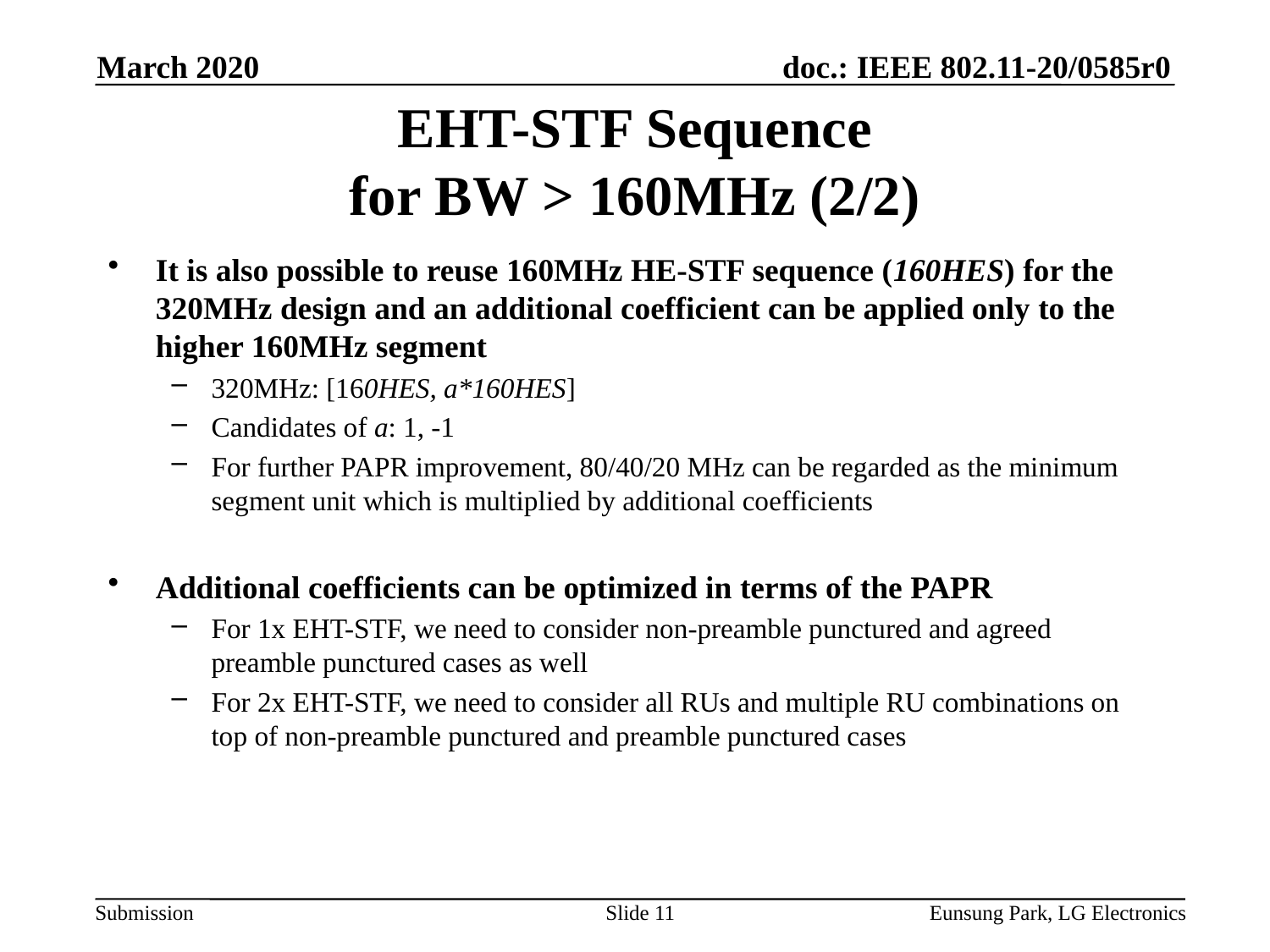

March 2020
# EHT-STF Sequence for BW > 160MHz (2/2)
It is also possible to reuse 160MHz HE-STF sequence (160HES) for the 320MHz design and an additional coefficient can be applied only to the higher 160MHz segment
320MHz: [160HES, a*160HES]
Candidates of a: 1, -1
For further PAPR improvement, 80/40/20 MHz can be regarded as the minimum segment unit which is multiplied by additional coefficients

Additional coefficients can be optimized in terms of the PAPR
For 1x EHT-STF, we need to consider non-preamble punctured and agreed preamble punctured cases as well
For 2x EHT-STF, we need to consider all RUs and multiple RU combinations on top of non-preamble punctured and preamble punctured cases
Slide 11
Eunsung Park, LG Electronics